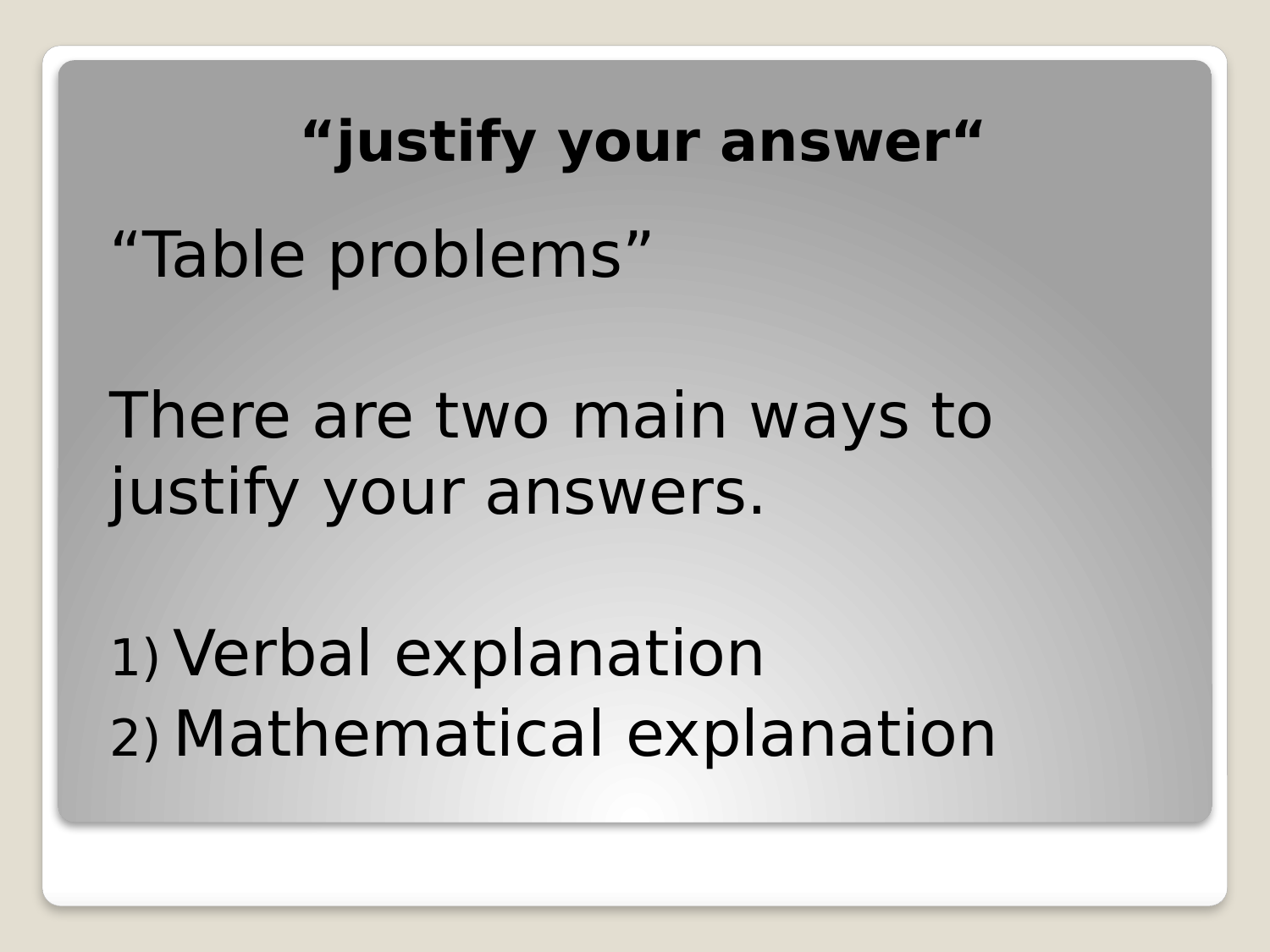

“justify your answer“
“Table problems”

There are two main ways to justify your answers.

Verbal explanation
Mathematical explanation